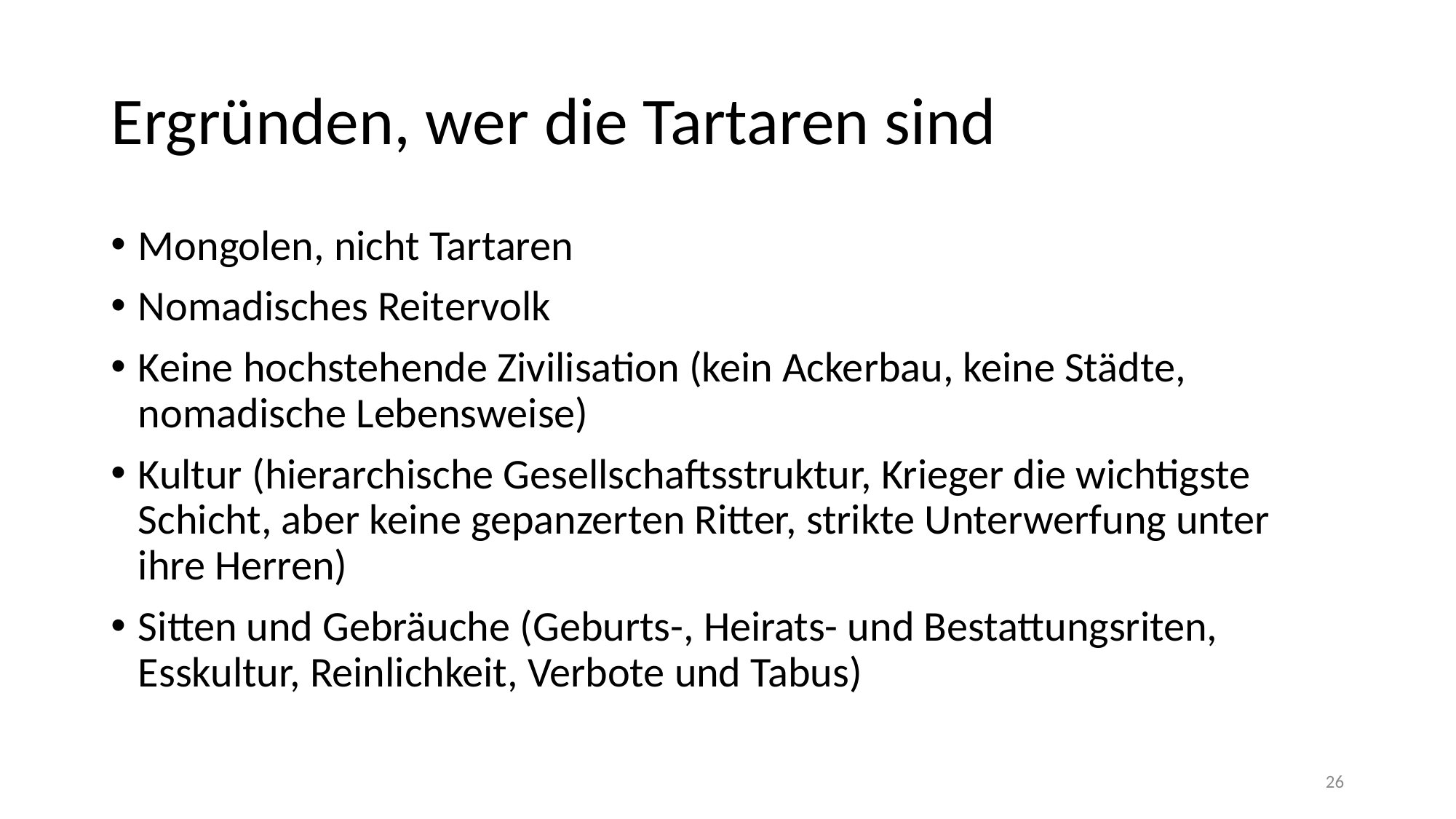

# Ergründen, wer die Tartaren sind
Mongolen, nicht Tartaren
Nomadisches Reitervolk
Keine hochstehende Zivilisation (kein Ackerbau, keine Städte, nomadische Lebensweise)
Kultur (hierarchische Gesellschaftsstruktur, Krieger die wichtigste Schicht, aber keine gepanzerten Ritter, strikte Unterwerfung unter ihre Herren)
Sitten und Gebräuche (Geburts-, Heirats- und Bestattungsriten, Esskultur, Reinlichkeit, Verbote und Tabus)
26